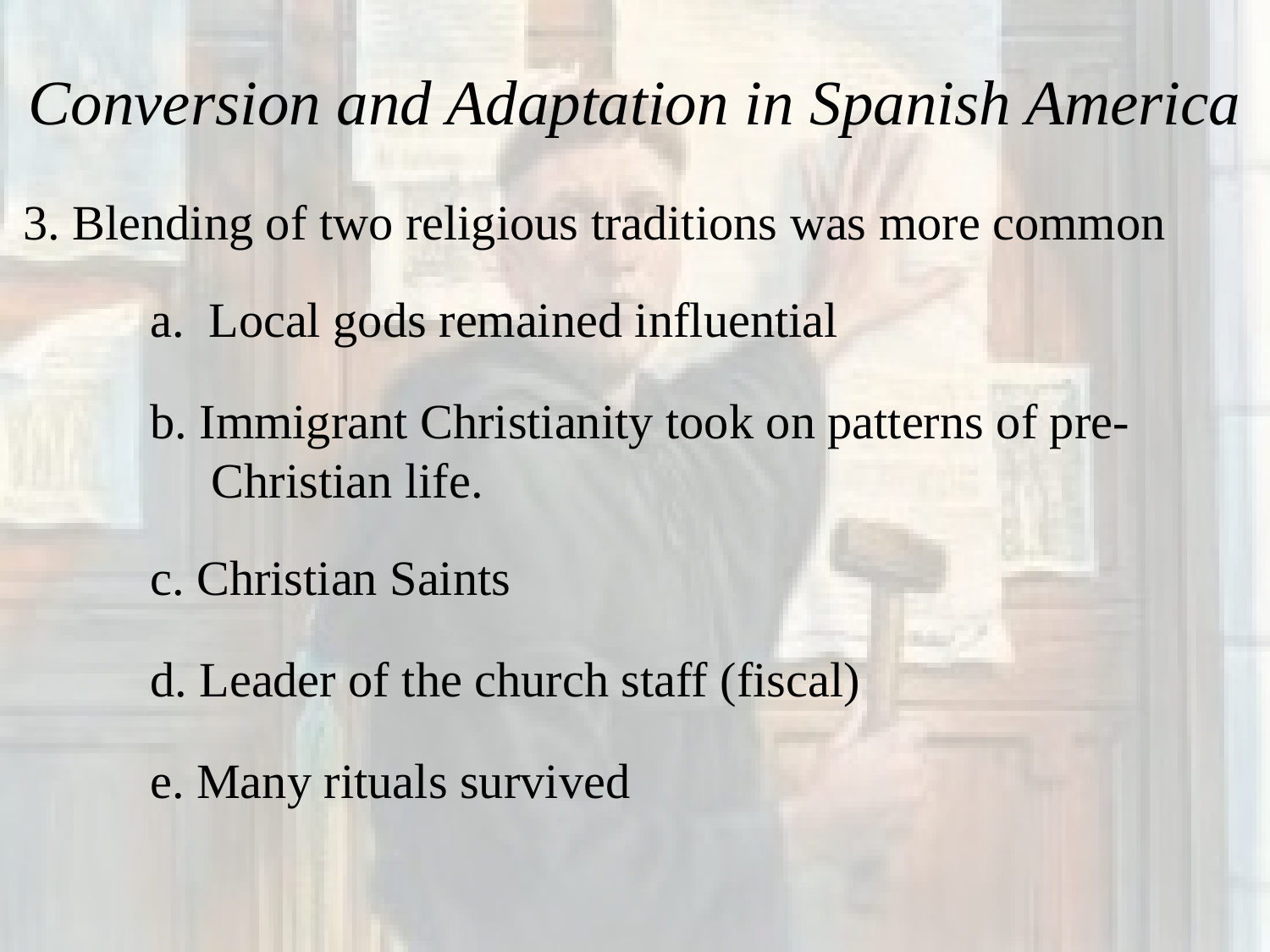

# Conversion and Adaptation in Spanish America

3. Blending of two religious traditions was more common

	a.  Local gods remained influential

	b. Immigrant Christianity took on patterns of pre-
	     Christian life.

	c. Christian Saints

	d. Leader of the church staff (fiscal)

	e. Many rituals survived